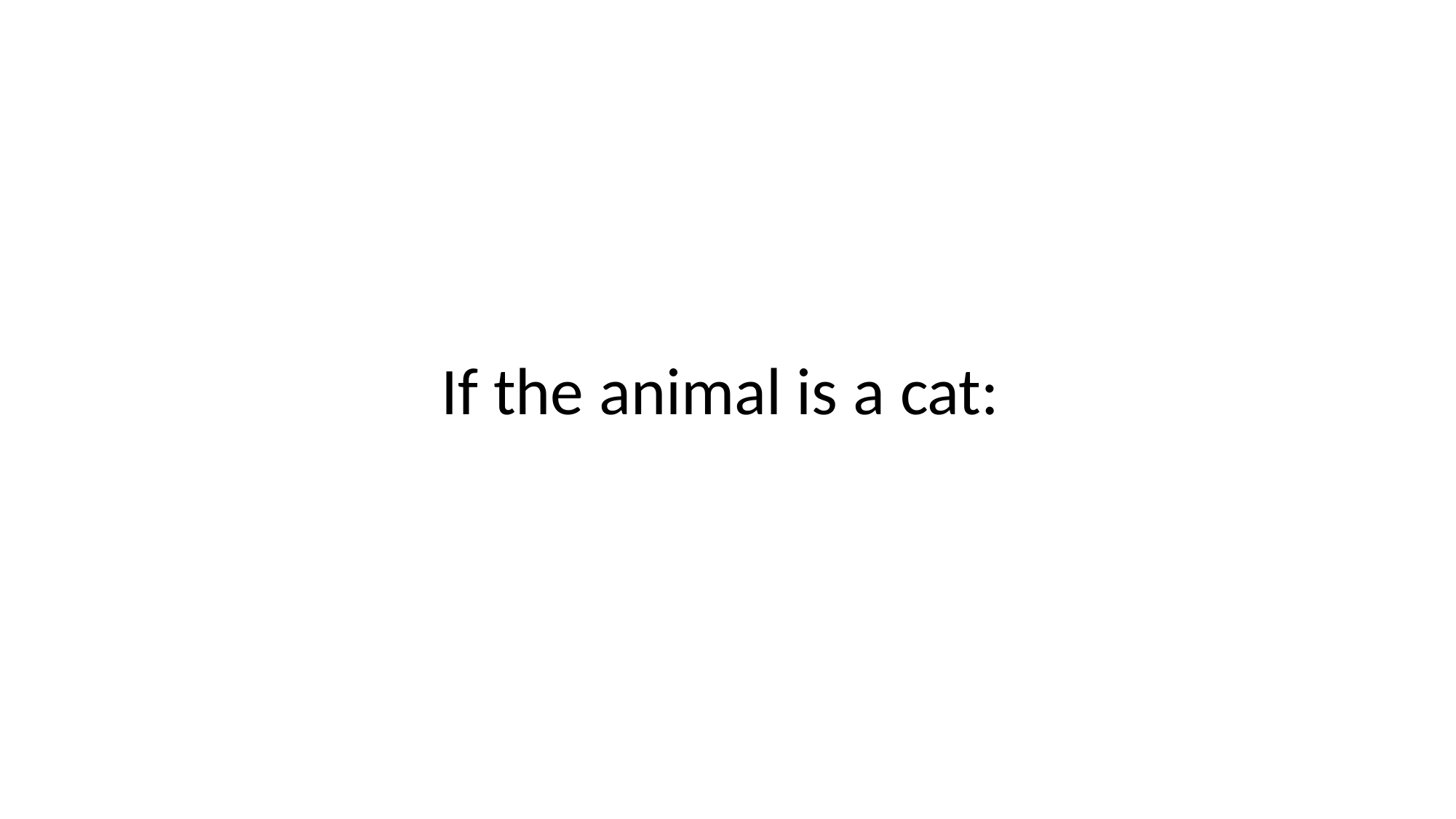

# If the animal is a cat: